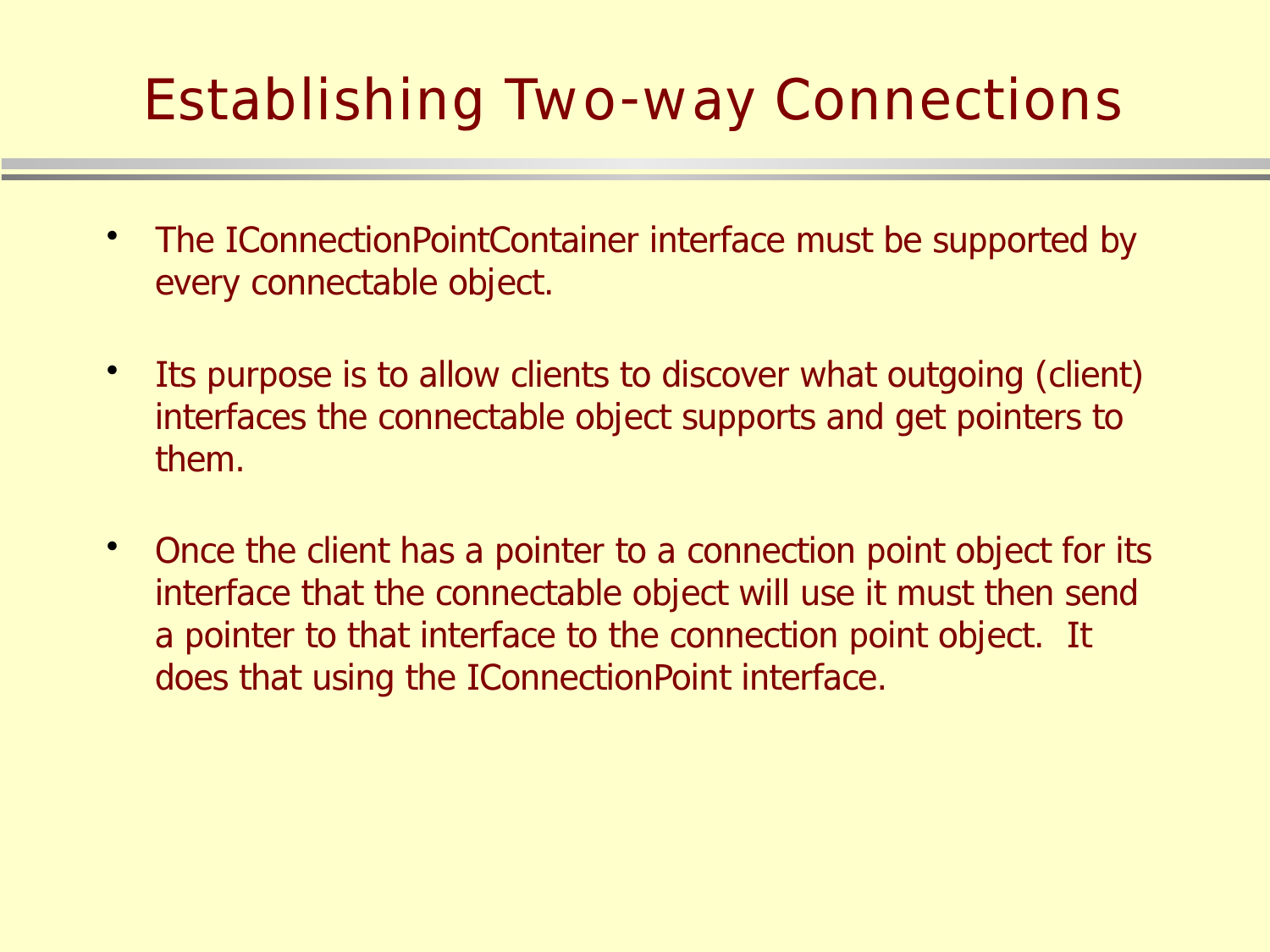

# Establishing Two-way Connections
The IConnectionPointContainer interface must be supported by every connectable object.
Its purpose is to allow clients to discover what outgoing (client) interfaces the connectable object supports and get pointers to them.
Once the client has a pointer to a connection point object for its interface that the connectable object will use it must then send a pointer to that interface to the connection point object.  It does that using the IConnectionPoint interface.